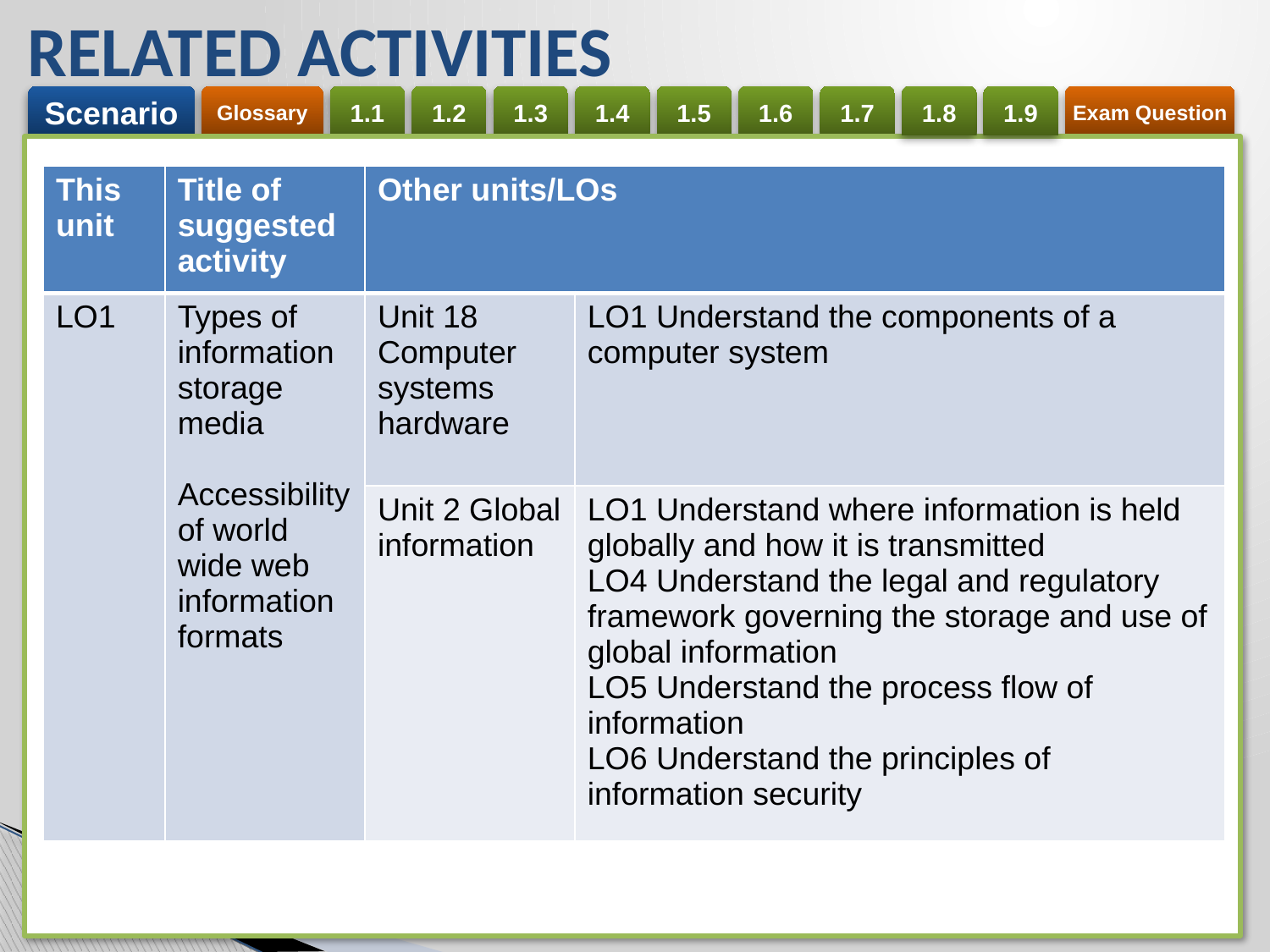

# RELATED ACTIVITIES
e
| This unit | Title of suggested activity | Other units/LOs |  |
| --- | --- | --- | --- |
| LO1 | Types of information storage media Accessibility of world wide web information formats | Unit 18 Computer systems hardware | LO1 Understand the components of a computer system |
|  |  | Unit 2 Global information | LO1 Understand where information is held globally and how it is transmitted LO4 Understand the legal and regulatory framework governing the storage and use of global information LO5 Understand the process flow of information LO6 Understand the principles of information security |